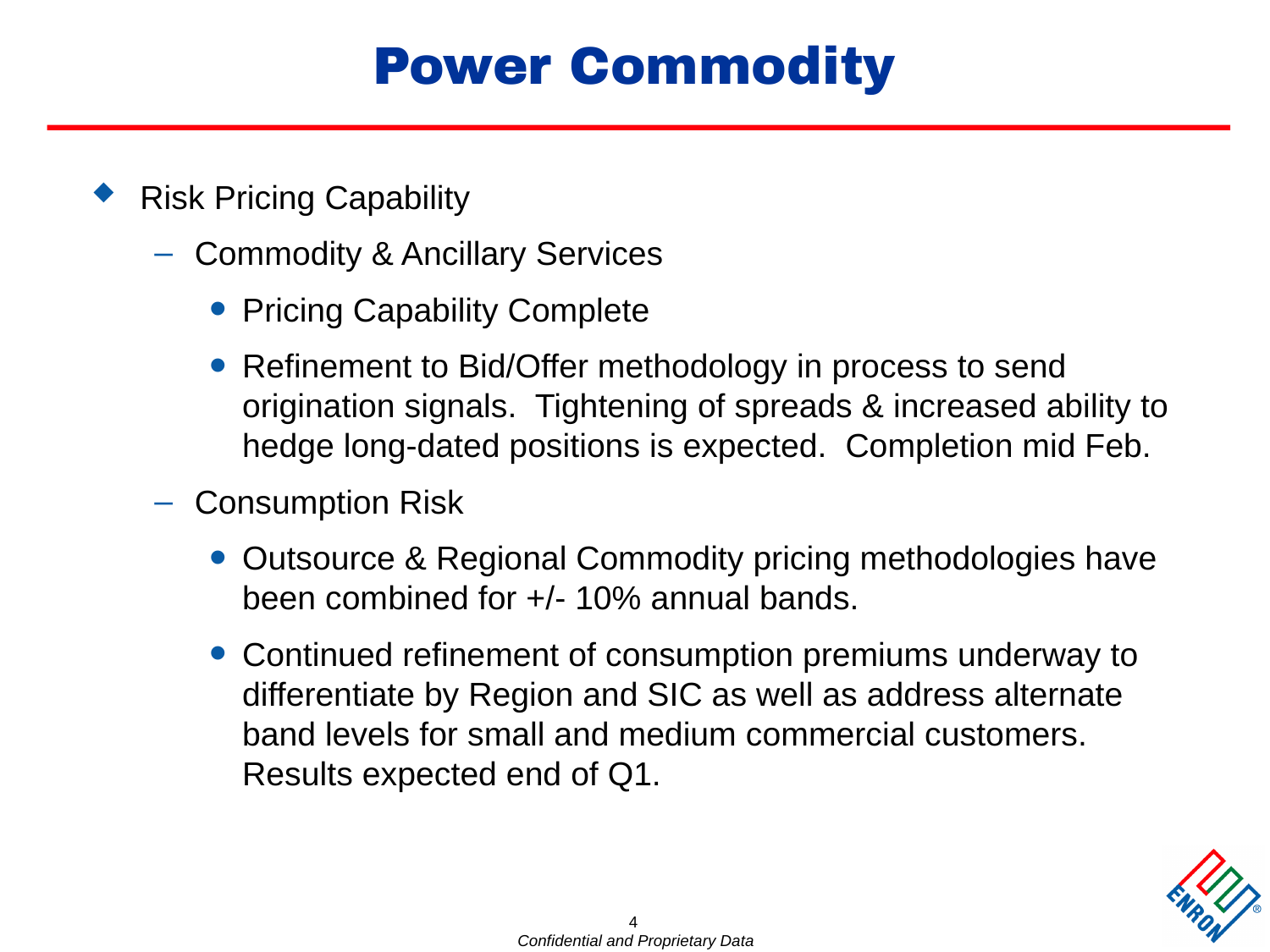

4
# Power Commodity
Risk Pricing Capability
Commodity & Ancillary Services
Pricing Capability Complete
Refinement to Bid/Offer methodology in process to send origination signals.  Tightening of spreads & increased ability to hedge long-dated positions is expected.  Completion mid Feb.
Consumption Risk
Outsource & Regional Commodity pricing methodologies have been combined for +/- 10% annual bands.
Continued refinement of consumption premiums underway to differentiate by Region and SIC as well as address alternate band levels for small and medium commercial customers.  Results expected end of Q1.